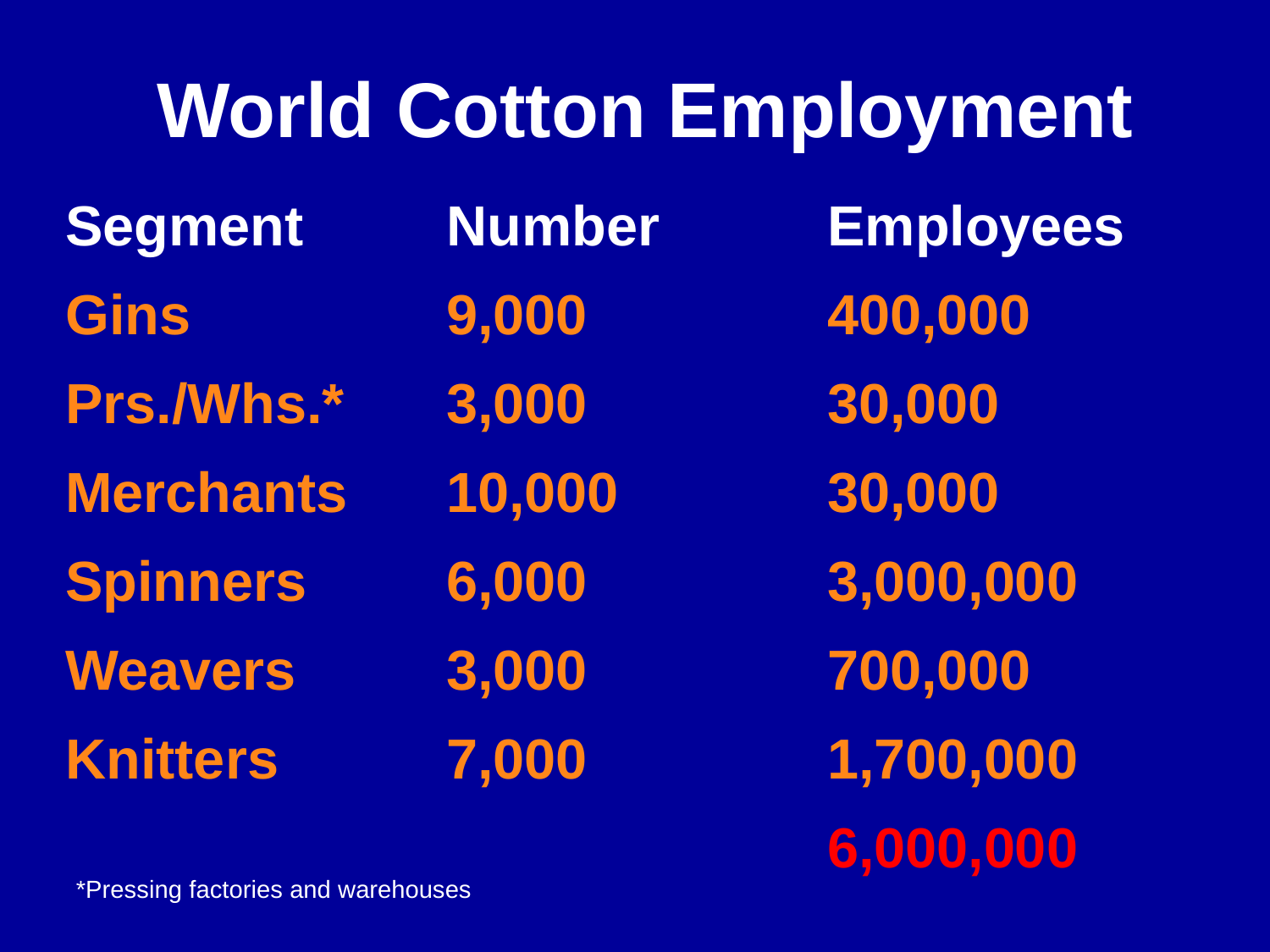

World Cotton Employment
Segment		Number		Employees
Gins			9,000		400,000
Prs./Whs.*	3,000		30,000
Merchants	10,000		30,000
Spinners		6,000		3,000,000
Weavers		3,000		700,000
Knitters		7,000		1,700,000
						6,000,000
*Pressing factories and warehouses